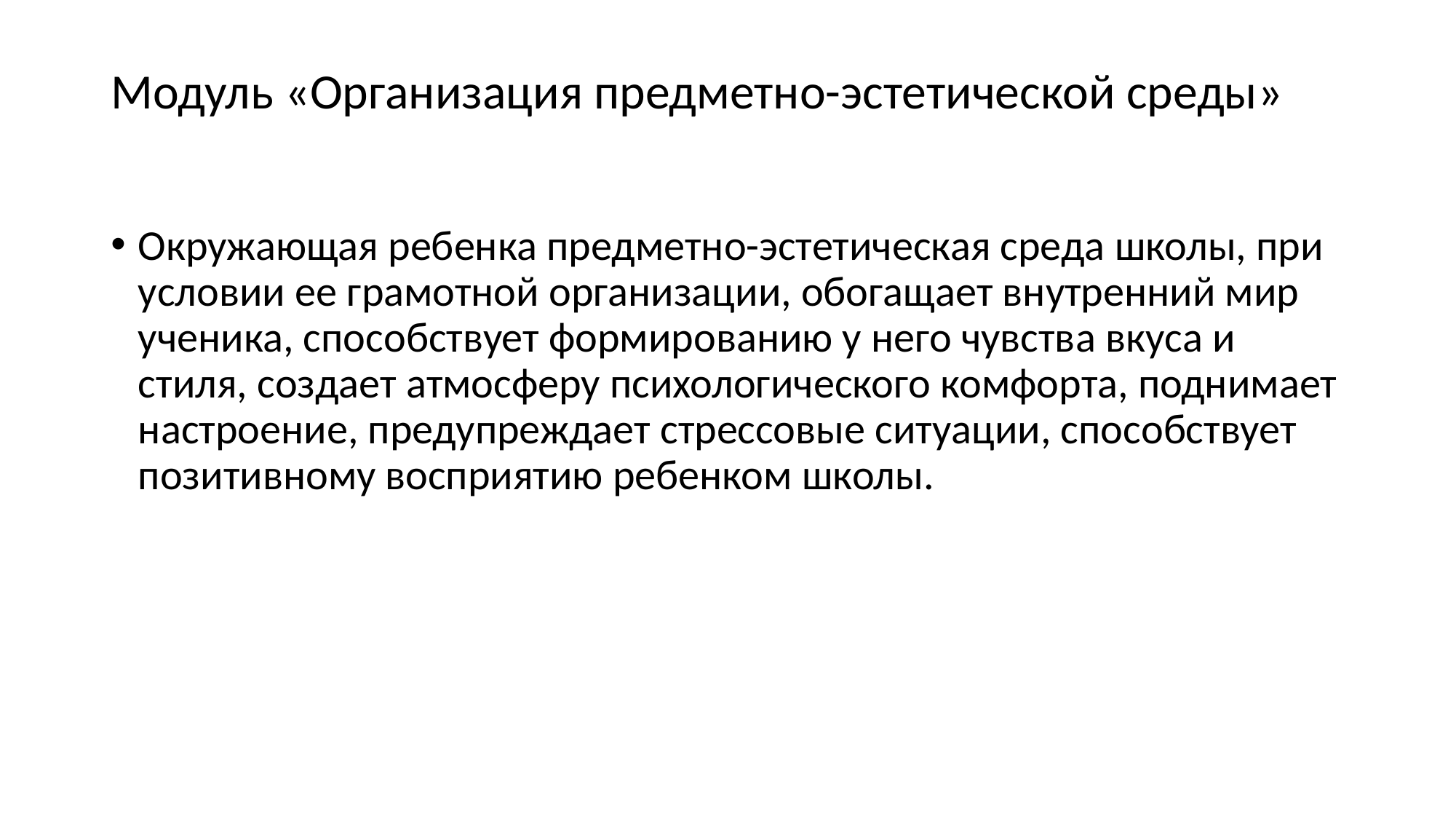

# Модуль «Организация предметно-эстетической среды»
Окружающая ребенка предметно-эстетическая среда школы, при условии ее грамотной организации, обогащает внутренний мир ученика, способствует формированию у него чувства вкуса и стиля, создает атмосферу психологического комфорта, поднимает настроение, предупреждает стрессовые ситуации, способствует позитивному восприятию ребенком школы.